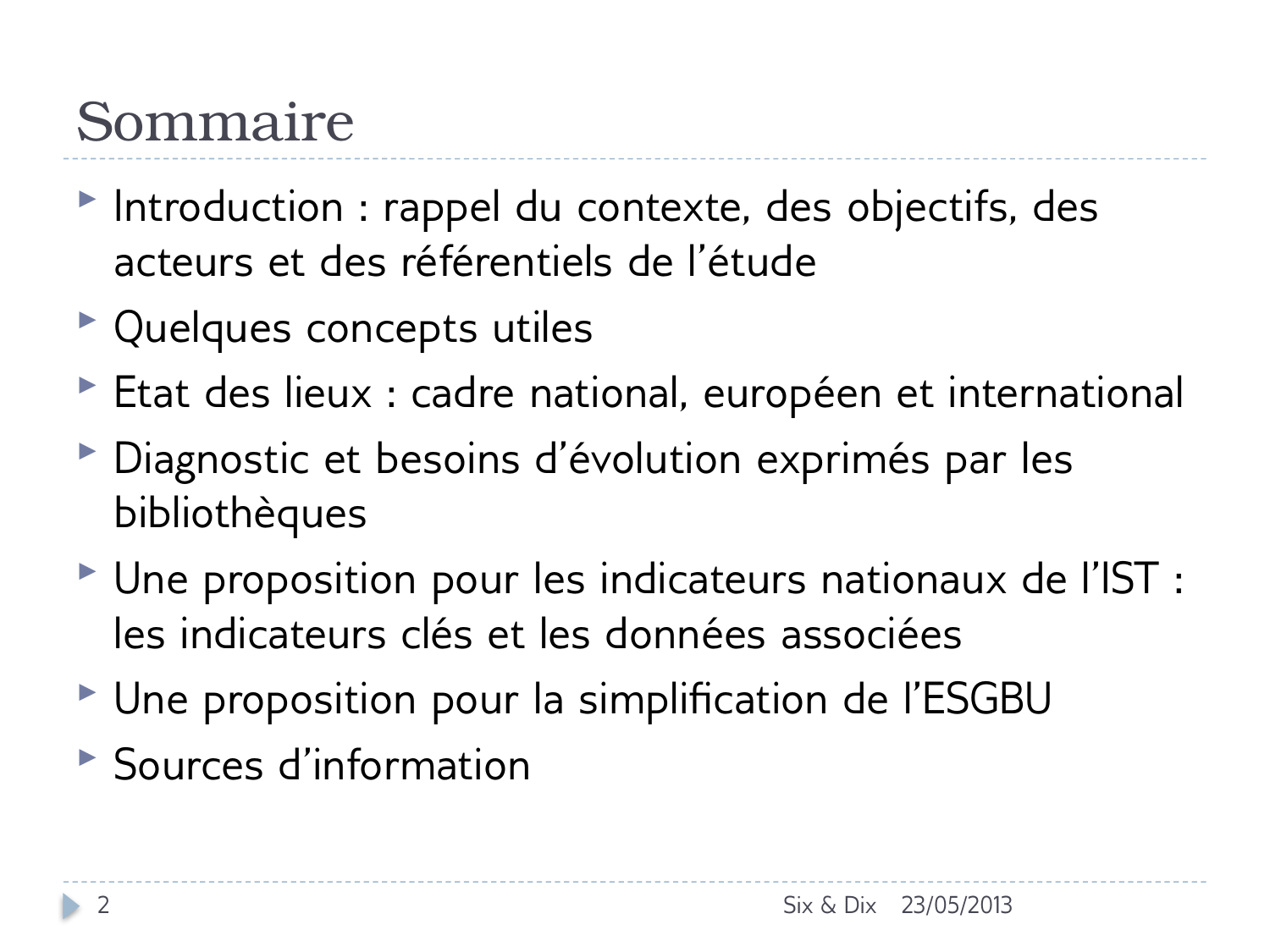

# Sommaire
Introduction : rappel du contexte, des objectifs, des acteurs et des référentiels de l’étude
Quelques concepts utiles
Etat des lieux : cadre national, européen et international
Diagnostic et besoins d’évolution exprimés par les bibliothèques
Une proposition pour les indicateurs nationaux de l’IST : les indicateurs clés et les données associées
Une proposition pour la simplification de l’ESGBU
Sources d’information

2
Six & Dix
23/05/2013